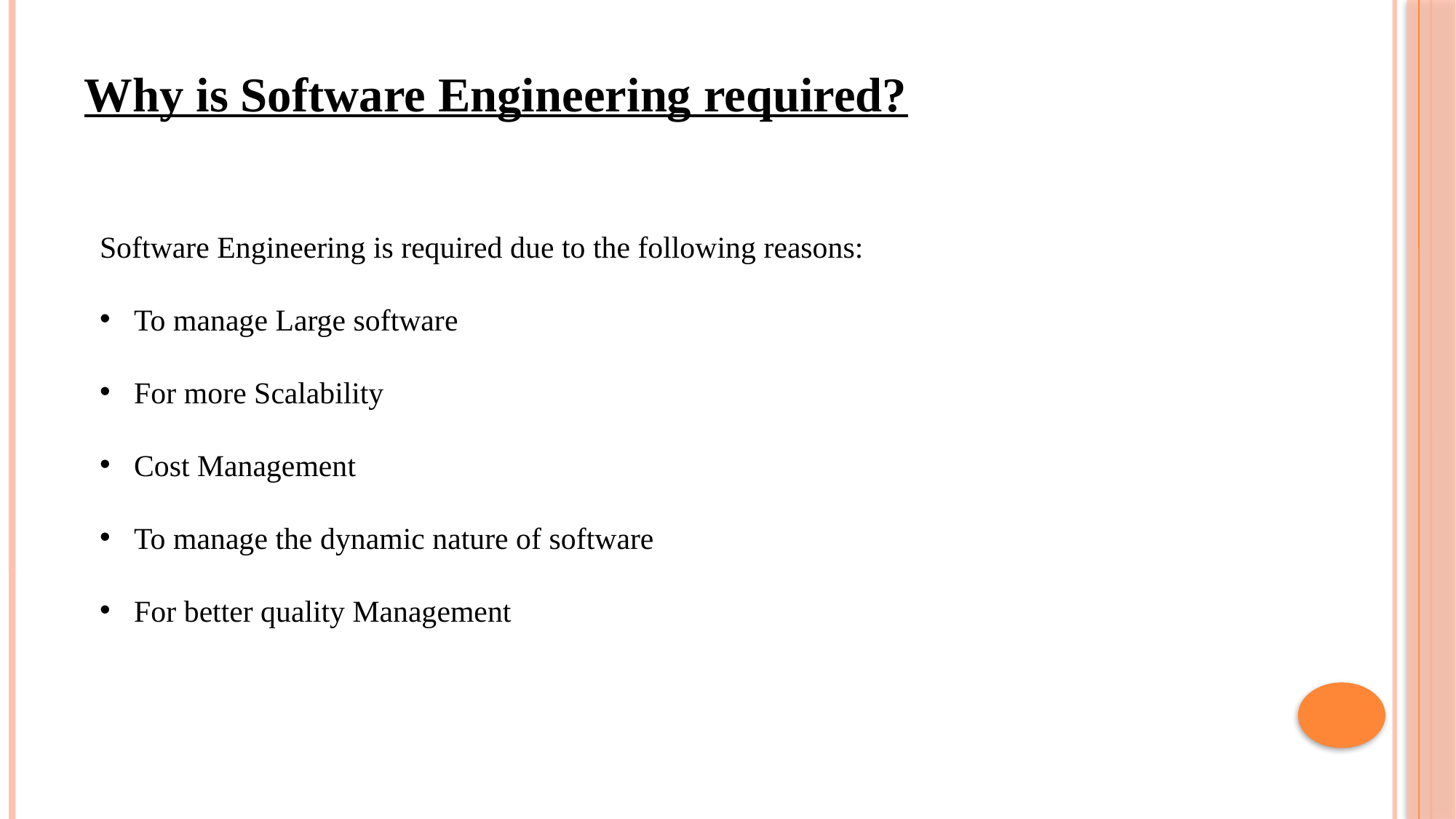

Why is Software Engineering required?

Software Engineering is required due to the following reasons:

To manage Large software

For more Scalability

Cost Management

To manage the dynamic nature of software

For better quality Management